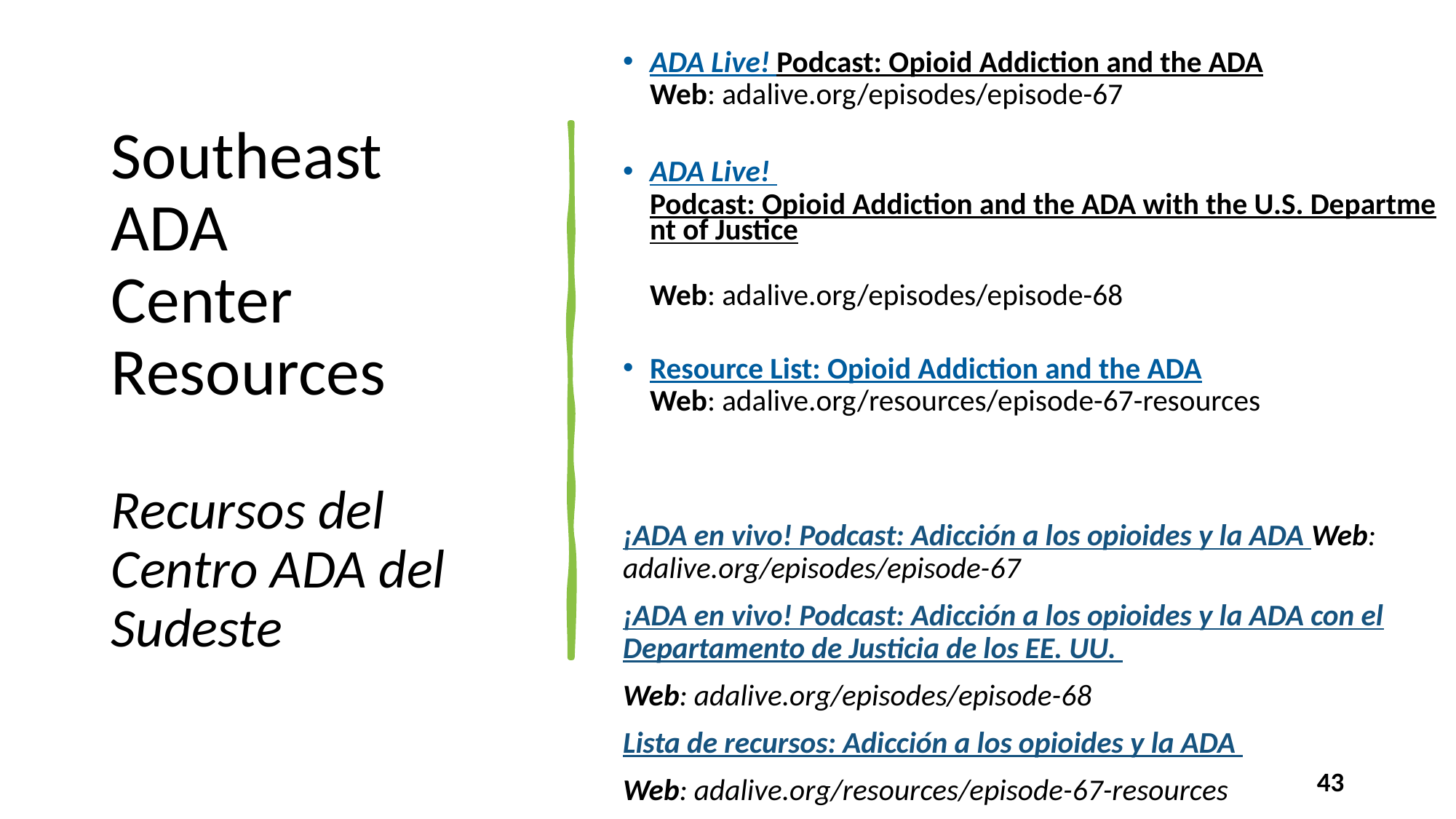

ADA Live! Podcast: Opioid Addiction and the ADA
Web: adalive.org/episodes/episode-67
ADA Live! Podcast: Opioid Addiction and the ADA with the U.S. Department of Justice
Web: adalive.org/episodes/episode-68
Resource List: Opioid Addiction and the ADA
Web: adalive.org/resources/episode-67-resources

¡ADA en vivo! Podcast: Adicción a los opioides y la ADA Web: adalive.org/episodes/episode-67
¡ADA en vivo! Podcast: Adicción a los opioides y la ADA con el Departamento de Justicia de los EE. UU.
Web: adalive.org/episodes/episode-68
Lista de recursos: Adicción a los opioides y la ADA
Web: adalive.org/resources/episode-67-resources
# Southeast ADA Center Resources Recursos del Centro ADA del Sudeste

43